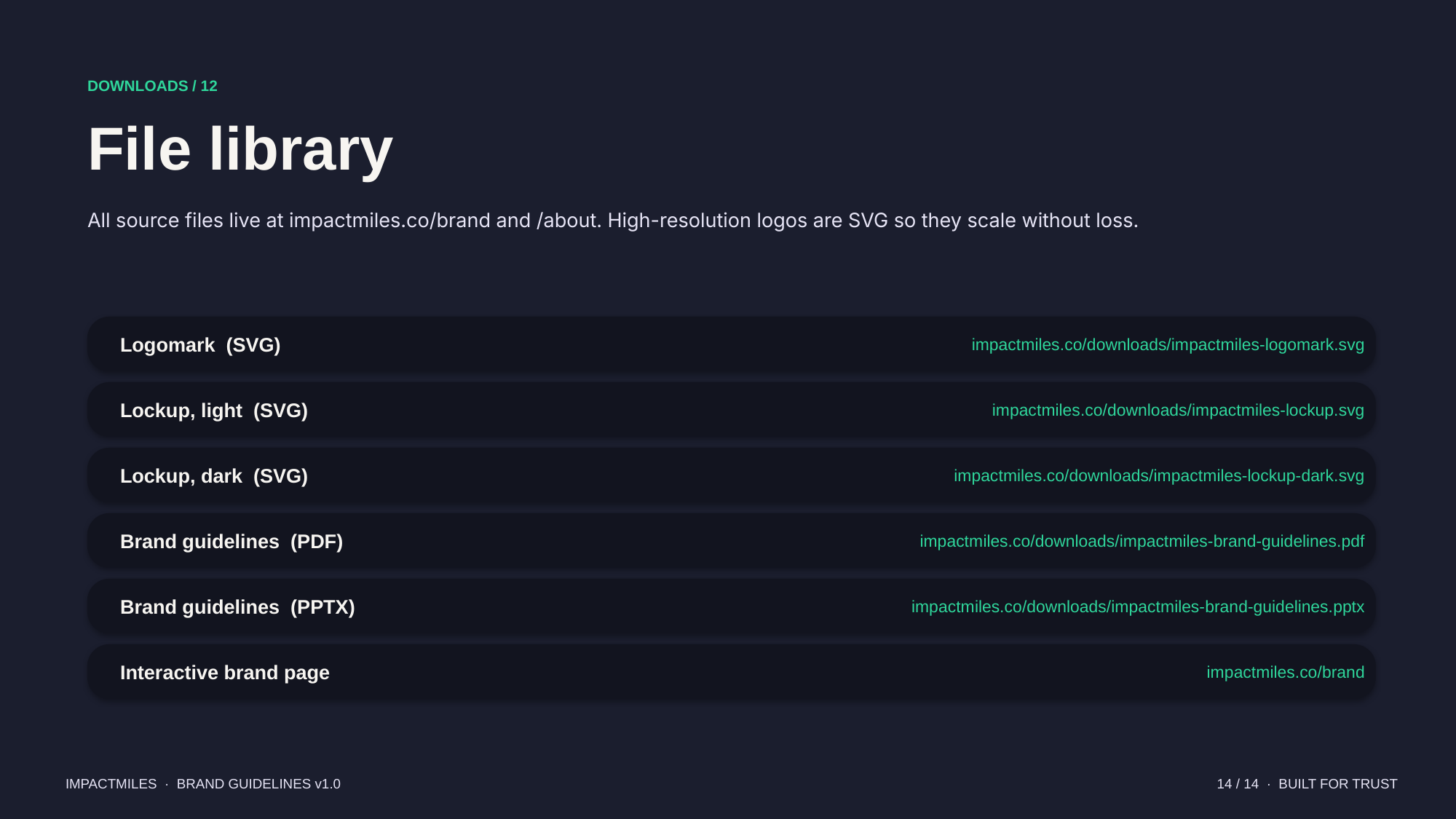

DOWNLOADS / 12
File library
All source files live at impactmiles.co/brand and /about. High-resolution logos are SVG so they scale without loss.

Logomark  (SVG)
impactmiles.co/downloads/impactmiles-logomark.svg

Lockup, light  (SVG)
impactmiles.co/downloads/impactmiles-lockup.svg

Lockup, dark  (SVG)
impactmiles.co/downloads/impactmiles-lockup-dark.svg

Brand guidelines  (PDF)
impactmiles.co/downloads/impactmiles-brand-guidelines.pdf

Brand guidelines  (PPTX)
impactmiles.co/downloads/impactmiles-brand-guidelines.pptx

Interactive brand page
impactmiles.co/brand
IMPACTMILES  ·  BRAND GUIDELINES v1.0
14 / 14  ·  BUILT FOR TRUST